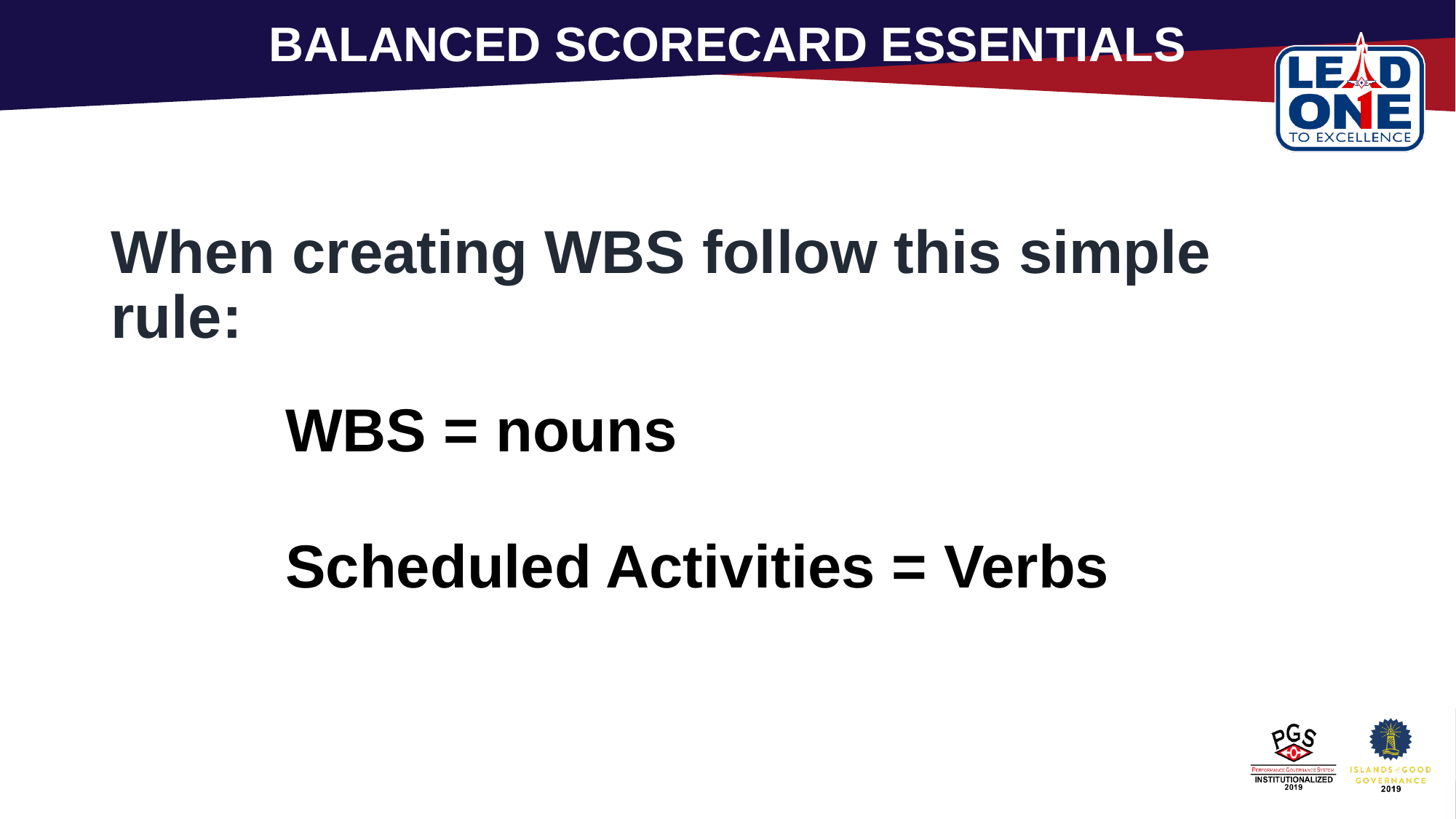

# BALANCED SCORECARD ESSENTIALS
When creating WBS follow this simple rule:

WBS = nouns

Scheduled Activities = Verbs